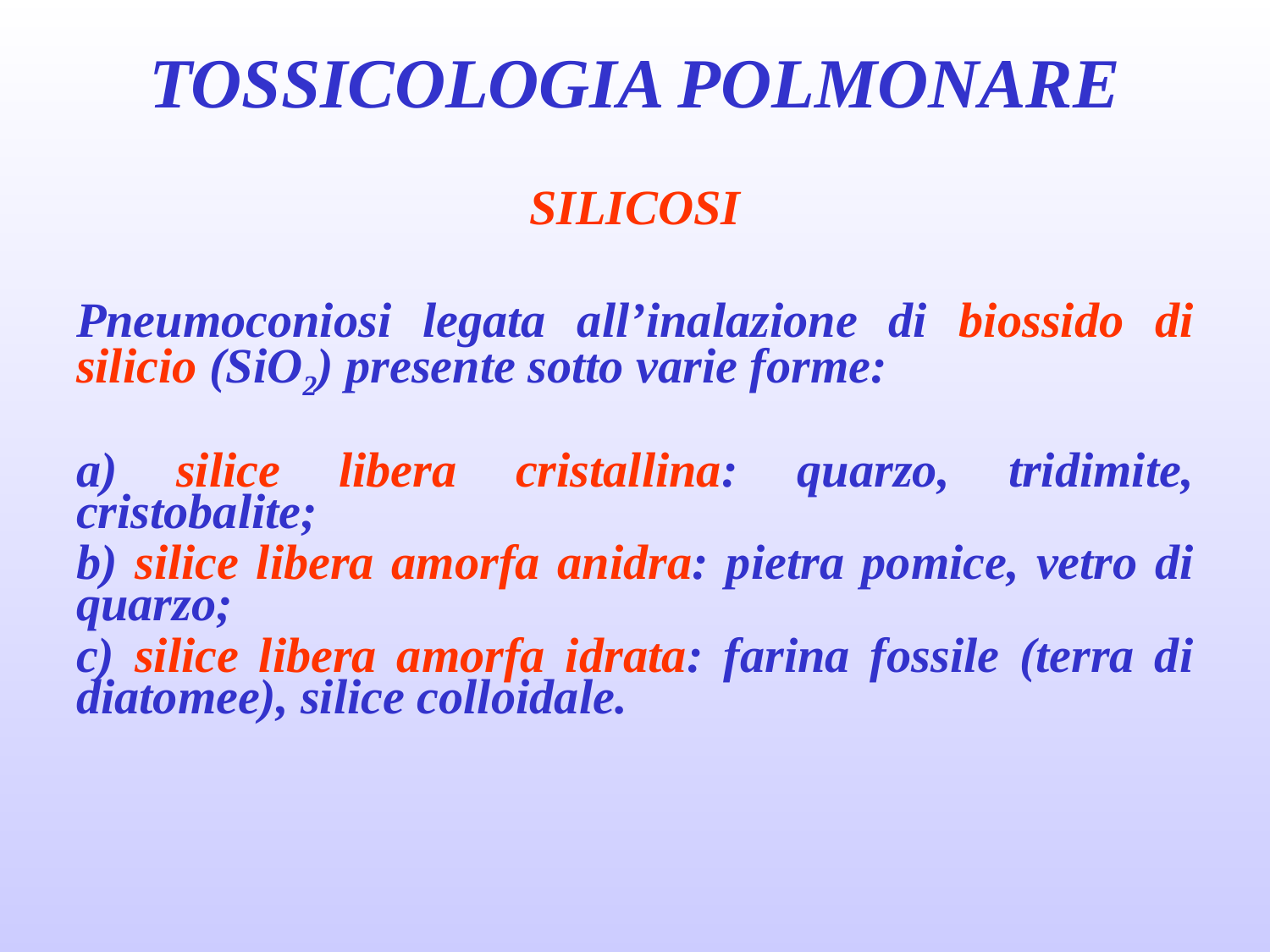

# TOSSICOLOGIA POLMONARE
SILICOSI

Pneumoconiosi legata all’inalazione di biossido di silicio (SiO2) presente sotto varie forme:

a) silice libera cristallina: quarzo, tridimite, cristobalite;
b) silice libera amorfa anidra: pietra pomice, vetro di quarzo;
c) silice libera amorfa idrata: farina fossile (terra di diatomee), silice colloidale.